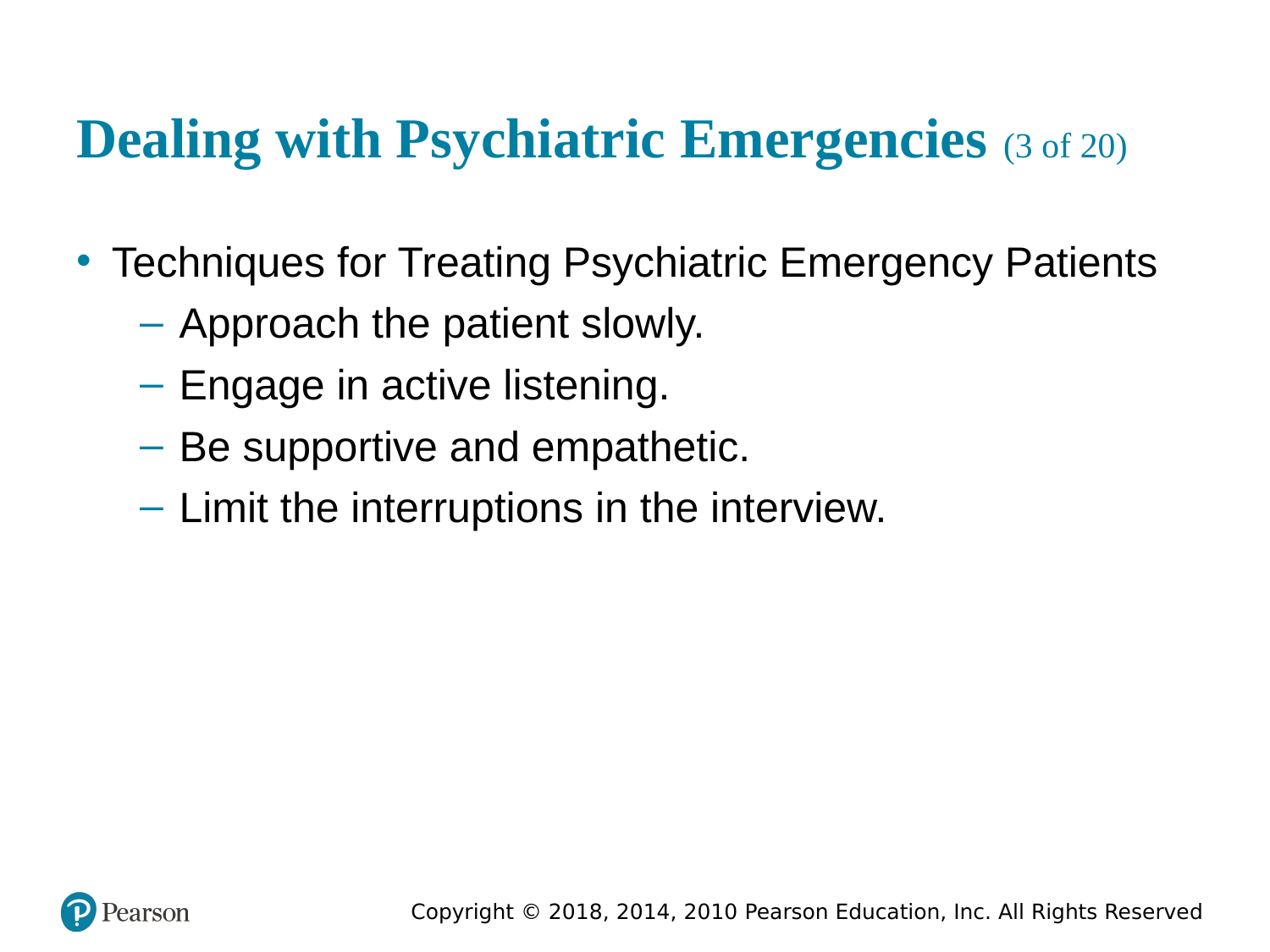

# Dealing with Psychiatric Emergencies (3 of 20)
Techniques for Treating Psychiatric Emergency Patients
Approach the patient slowly.
Engage in active listening.
Be supportive and empathetic.
Limit the interruptions in the interview.